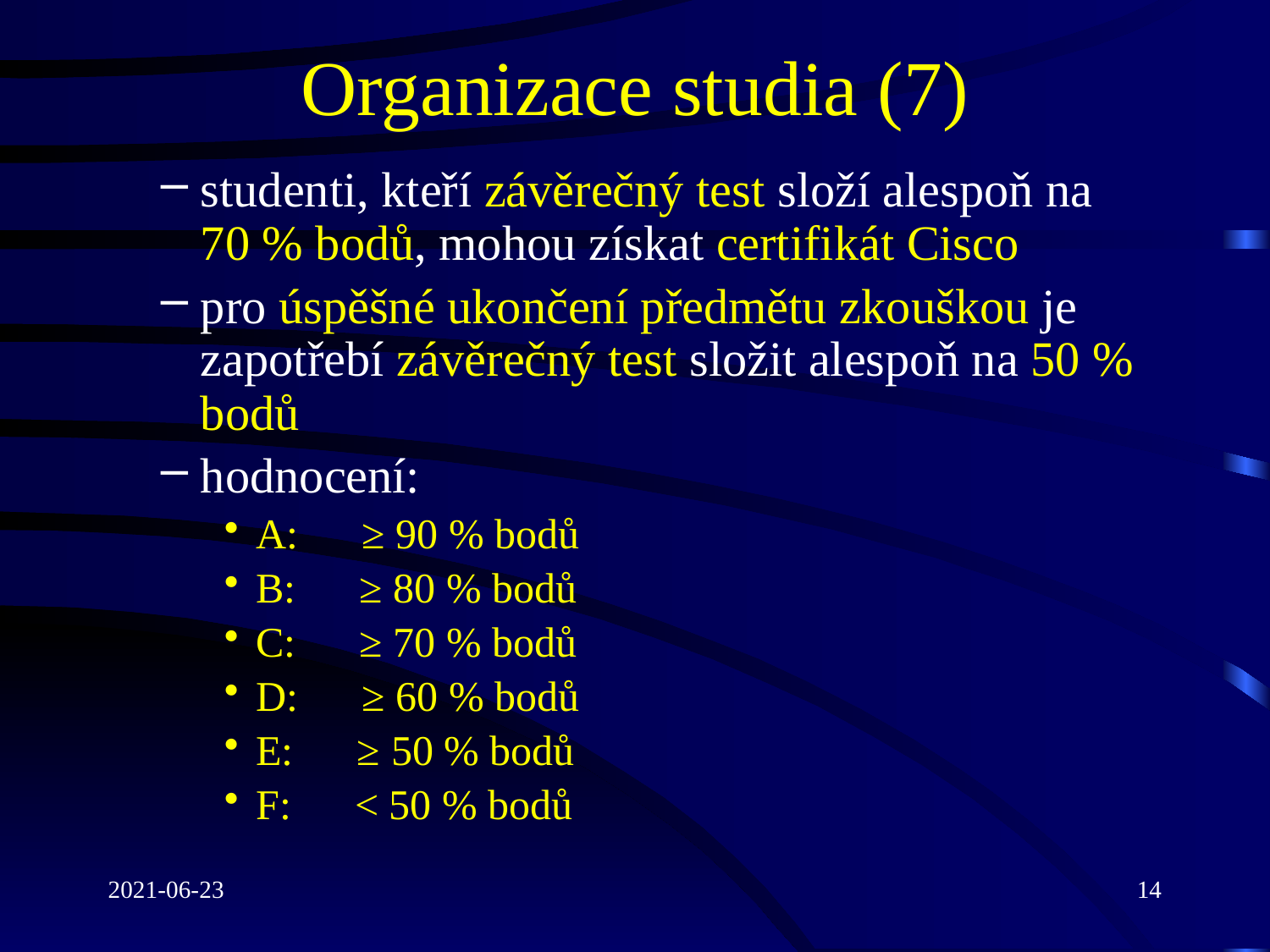

# Organizace studia (7)
studenti, kteří závěrečný test složí alespoň na
70 % bodů, mohou získat certifikát Cisco
pro úspěšné ukončení předmětu zkouškou je zapotřebí závěrečný test složit alespoň na 50 % bodů
hodnocení:
A:      ≥ 90 % bodů
B:      ≥ 80 % bodů
C:      ≥ 70 % bodů
D:      ≥ 60 % bodů
E:      ≥ 50 % bodů
F:      < 50 % bodů
2021-06-23
14